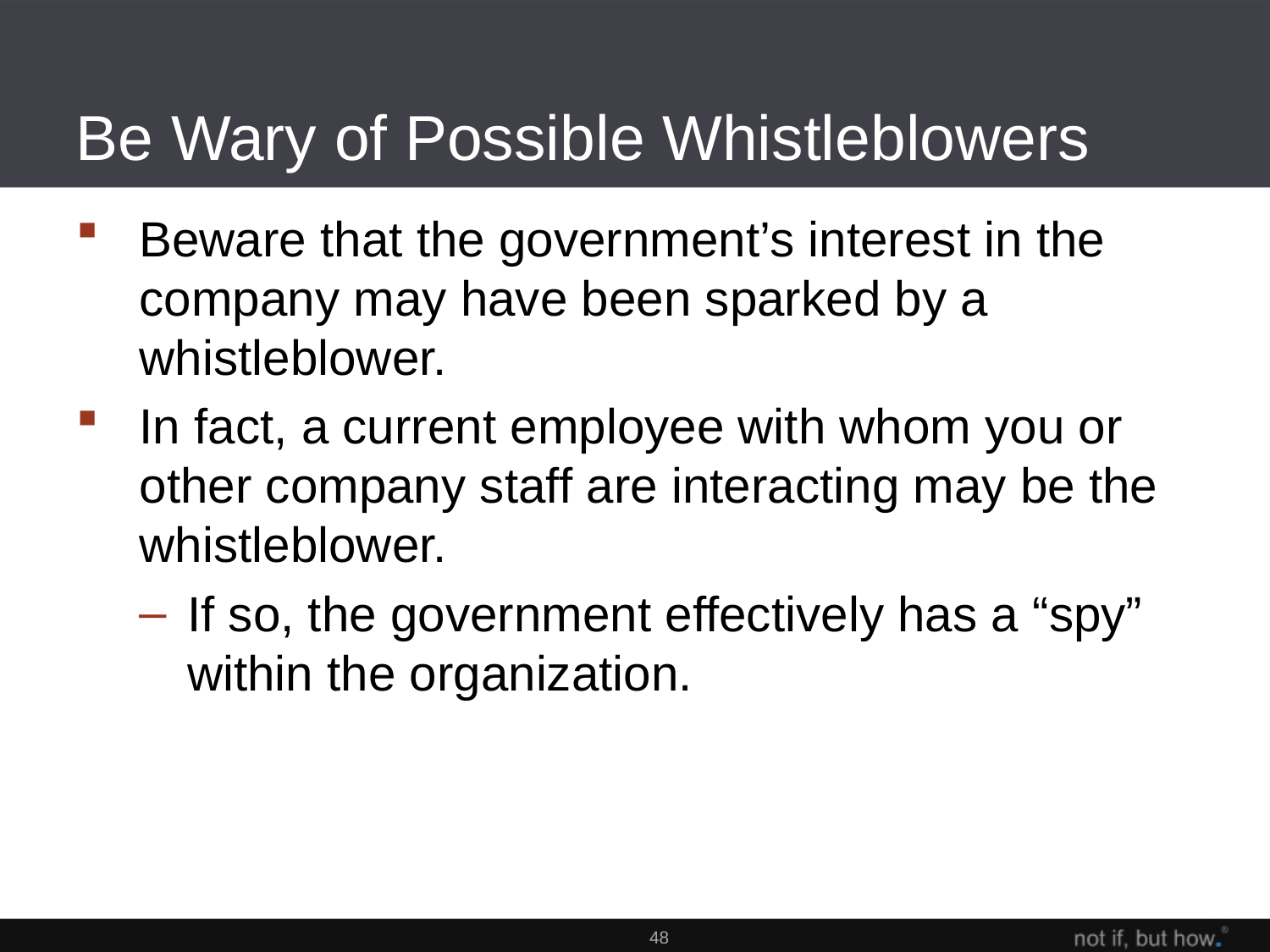

# Be Wary of Possible Whistleblowers
Beware that the government’s interest in the company may have been sparked by a whistleblower.
In fact, a current employee with whom you or other company staff are interacting may be the  whistleblower.
If so, the government effectively has a “spy” within the organization.